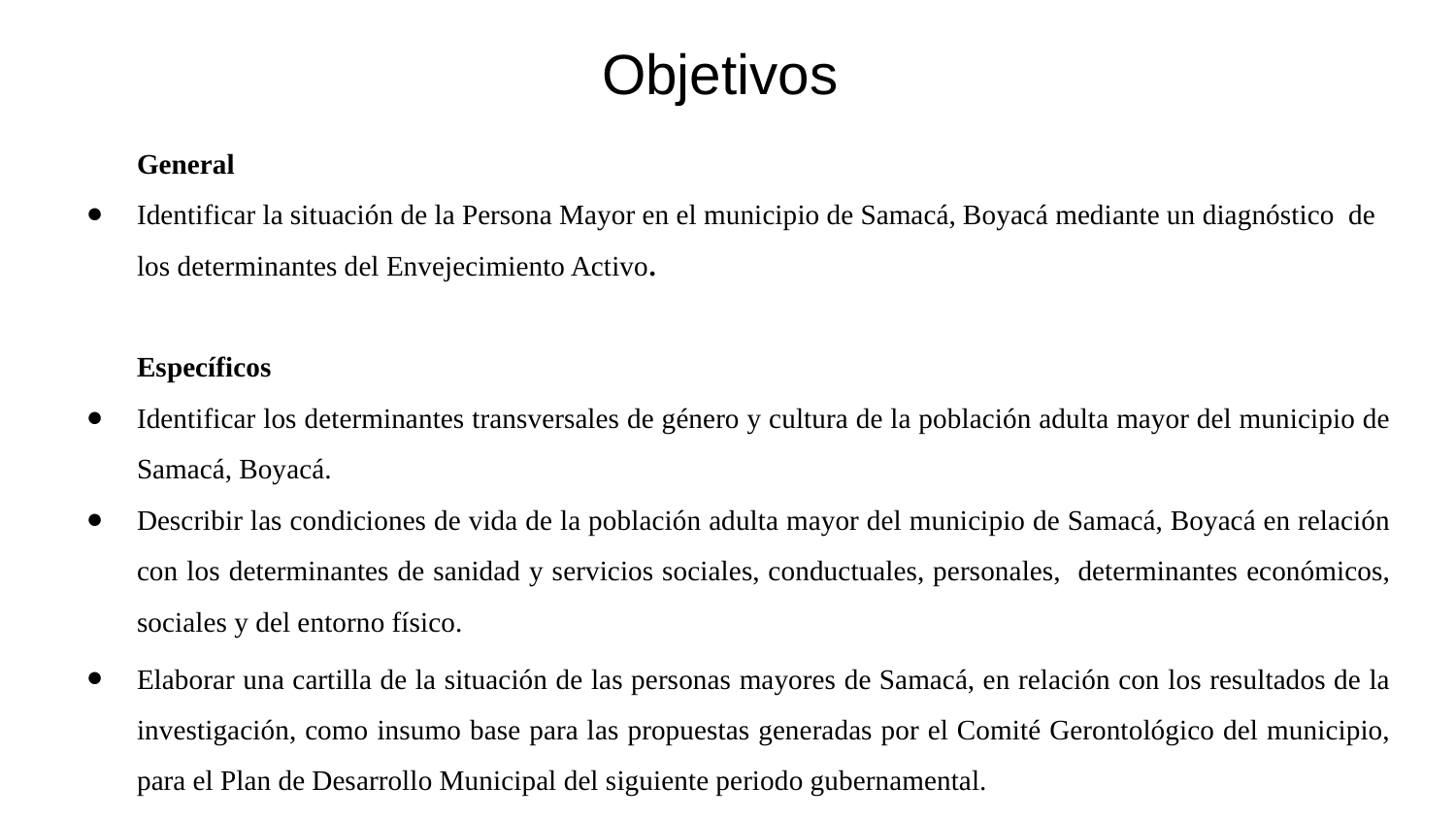

# Objetivos
General
Identificar la situación de la Persona Mayor en el municipio de Samacá, Boyacá mediante un diagnóstico  de los determinantes del Envejecimiento Activo.

Específicos
Identificar los determinantes transversales de género y cultura de la población adulta mayor del municipio de Samacá, Boyacá.
Describir las condiciones de vida de la población adulta mayor del municipio de Samacá, Boyacá en relación con los determinantes de sanidad y servicios sociales, conductuales, personales,  determinantes económicos, sociales y del entorno físico.
Elaborar una cartilla de la situación de las personas mayores de Samacá, en relación con los resultados de la investigación, como insumo base para las propuestas generadas por el Comité Gerontológico del municipio, para el Plan de Desarrollo Municipal del siguiente periodo gubernamental.